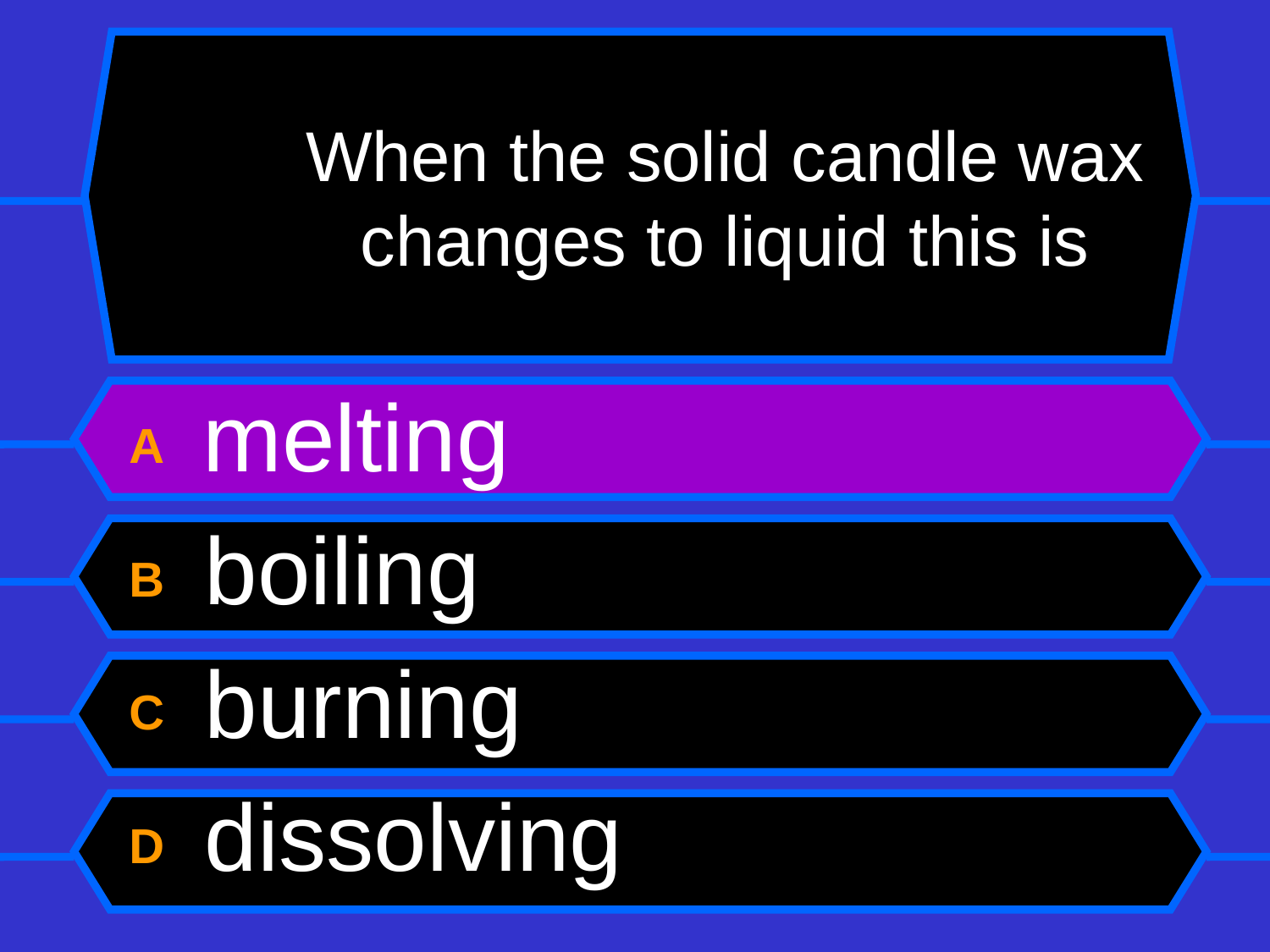

# When the solid candle wax changes to liquid this is

A  melting
B  boiling
C  burning
D  dissolving